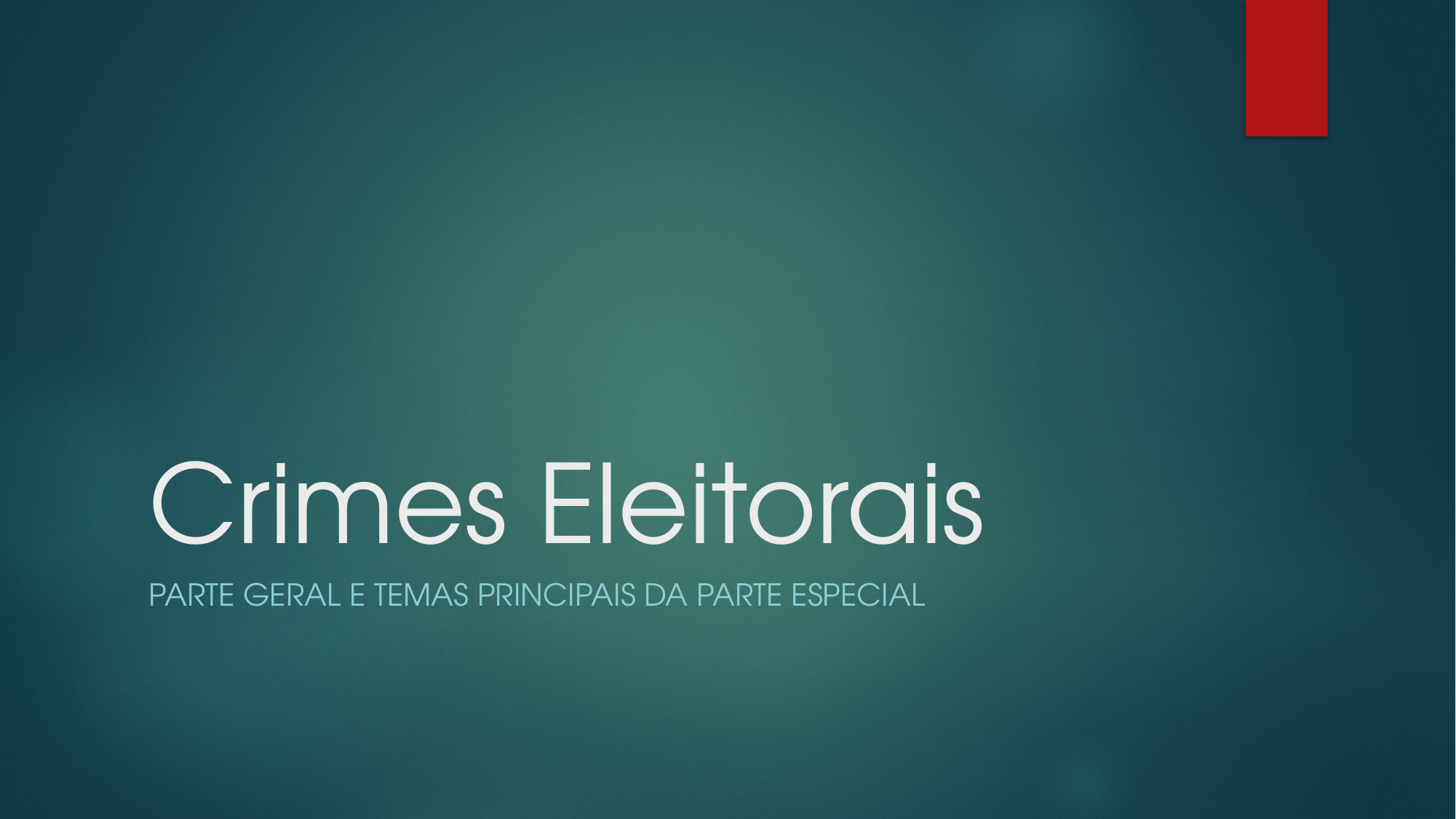

# Crimes Eleitorais
Parte geral e temas principais da parte especial